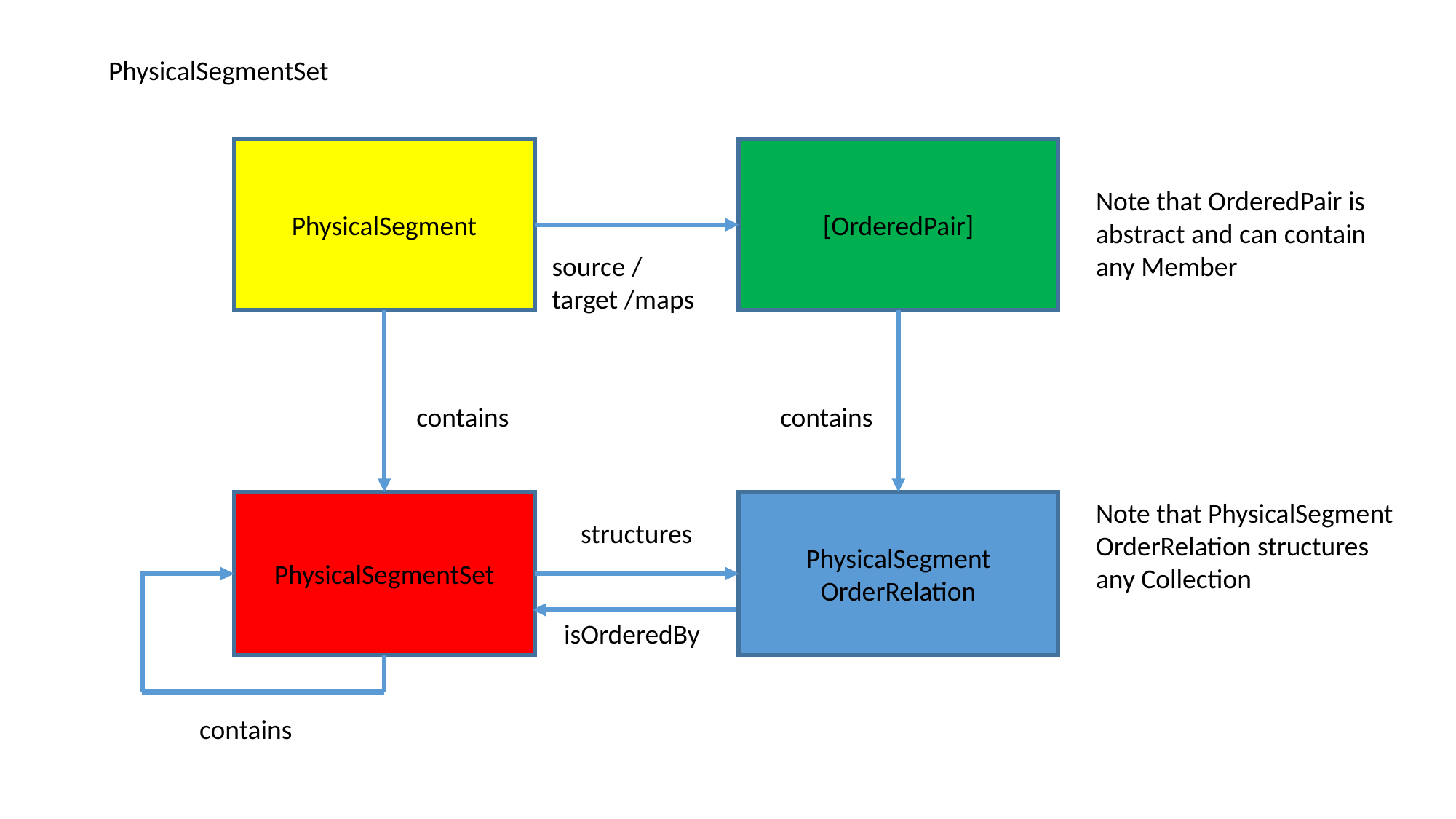

PhysicalSegmentSet
PhysicalSegment
[OrderedPair]
Note that OrderedPair is abstract and can contain any Member
source / target /maps
contains
contains
Note that PhysicalSegment
OrderRelation structures any Collection
PhysicalSegmentSet
PhysicalSegment OrderRelation
structures
isOrderedBy
contains